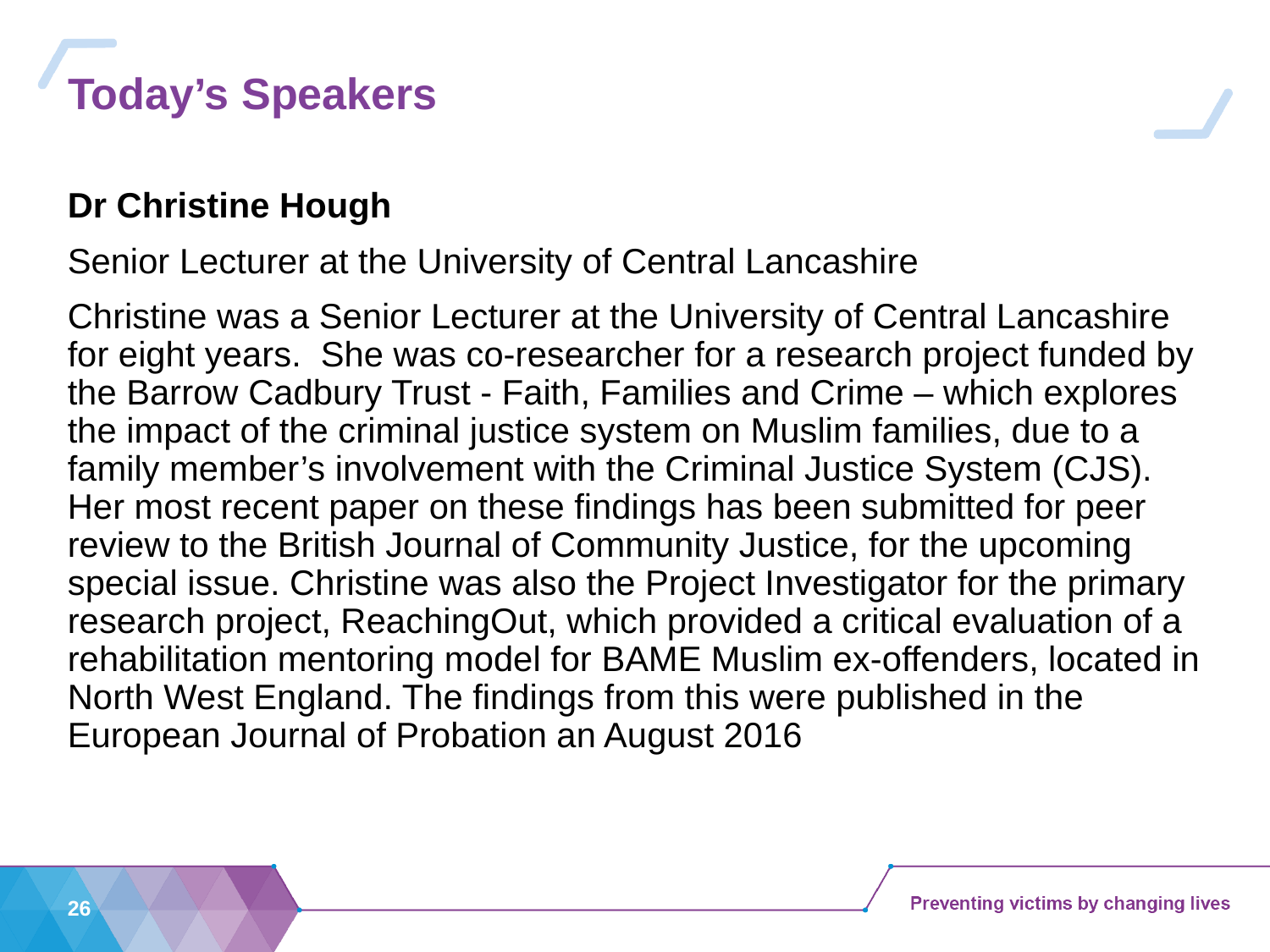

# Today’s Speakers
Dr Christine Hough
Senior Lecturer at the University of Central Lancashire
Christine was a Senior Lecturer at the University of Central Lancashire for eight years.  She was co-researcher for a research project funded by the Barrow Cadbury Trust - Faith, Families and Crime – which explores the impact of the criminal justice system on Muslim families, due to a family member’s involvement with the Criminal Justice System (CJS). Her most recent paper on these findings has been submitted for peer review to the British Journal of Community Justice, for the upcoming special issue. Christine was also the Project Investigator for the primary research project, ReachingOut, which provided a critical evaluation of a rehabilitation mentoring model for BAME Muslim ex-offenders, located in North West England. The findings from this were published in the European Journal of Probation an August 2016

26